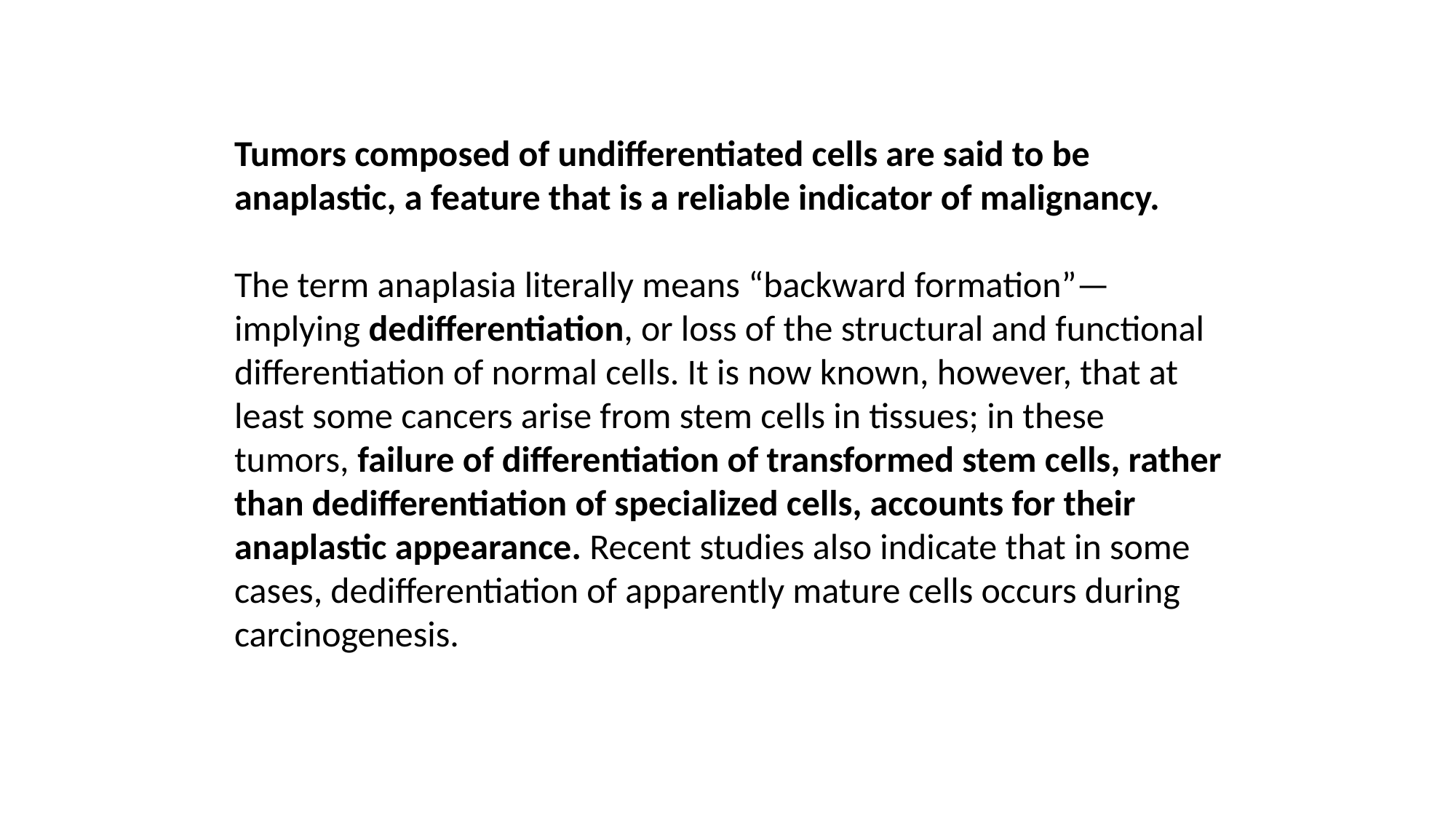

Tumors composed of undifferentiated cells are said to be anaplastic, a feature that is a reliable indicator of malignancy.

The term anaplasia literally means “backward formation”—implying dedifferentiation, or loss of the structural and functional differentiation of normal cells. It is now known, however, that at least some cancers arise from stem cells in tissues; in these tumors, failure of differentiation of transformed stem cells, rather than dedifferentiation of specialized cells, accounts for their anaplastic appearance. Recent studies also indicate that in some cases, dedifferentiation of apparently mature cells occurs during carcinogenesis.